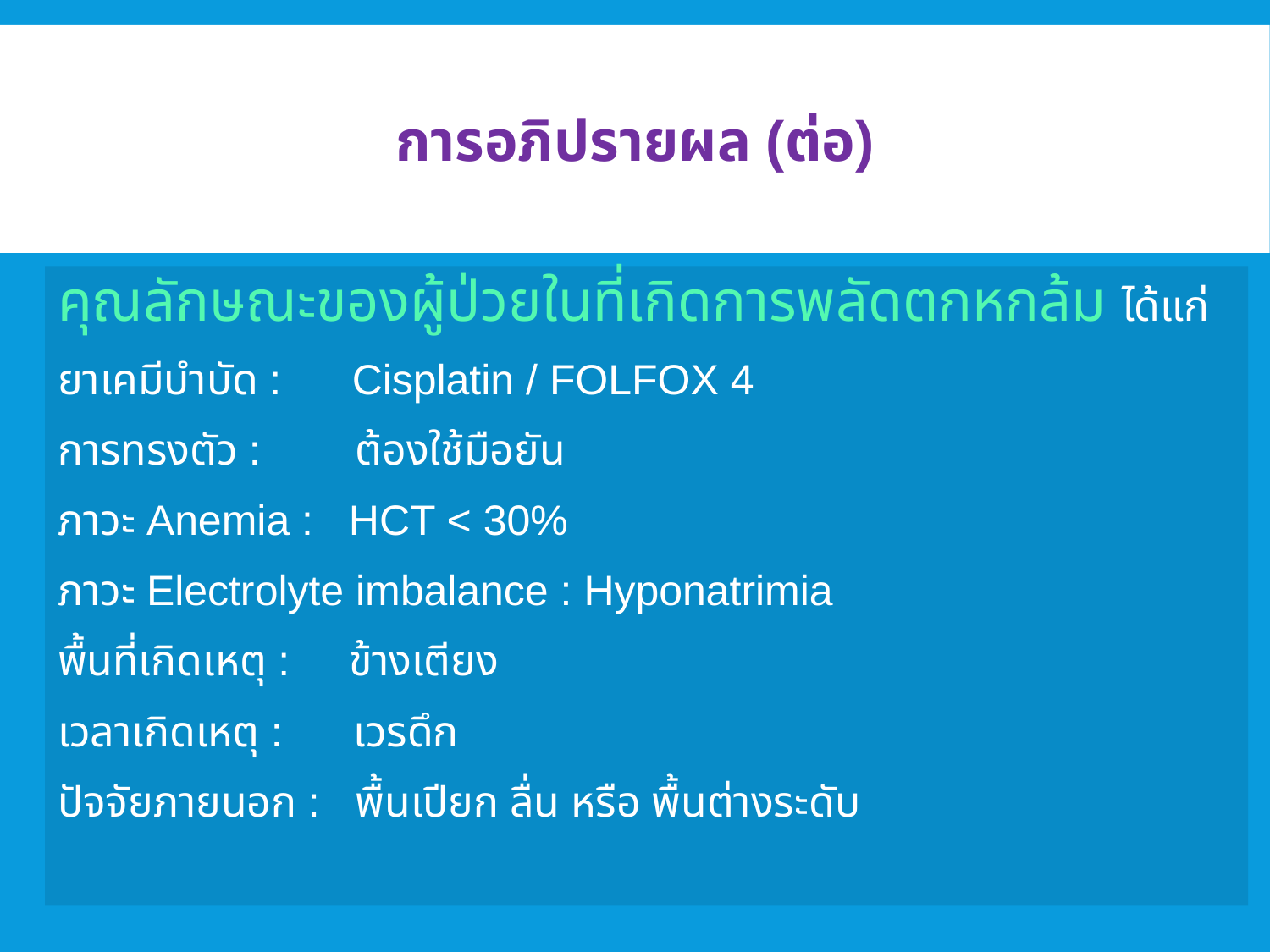

# การอภิปรายผล (ต่อ)
คุณลักษณะของผู้ป่วยในที่เกิดการพลัดตกหกล้ม ได้แก่
ยาเคมีบำบัด :      Cisplatin / FOLFOX 4
การทรงตัว :        ต้องใช้มือยัน
ภาวะ Anemia :   HCT < 30%
ภาวะ Electrolyte imbalance : Hyponatrimia
พื้นที่เกิดเหตุ :     ข้างเตียง
เวลาเกิดเหตุ :      เวรดึก
ปัจจัยภายนอก :   พื้นเปียก ลื่น หรือ พื้นต่างระดับ